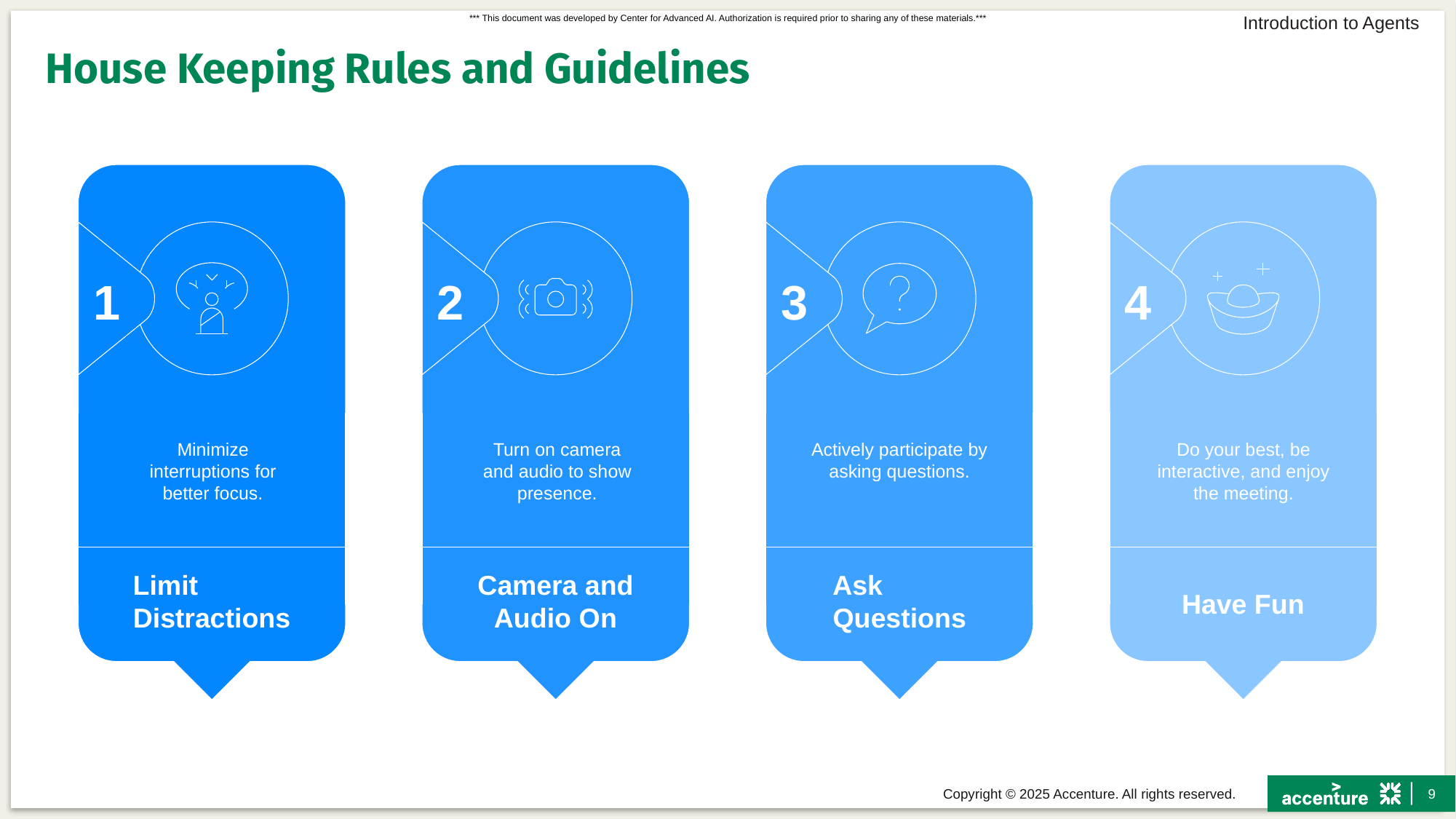

# House Keeping Rules and Guidelines

1
2
3
4

Minimize interruptions for better focus.
Turn on camera and audio to show presence.
Actively participate by asking questions.
Do your best, be interactive, and enjoy the meeting.

Limit
Distractions
Camera and
Audio On
Ask
Questions
Have Fun